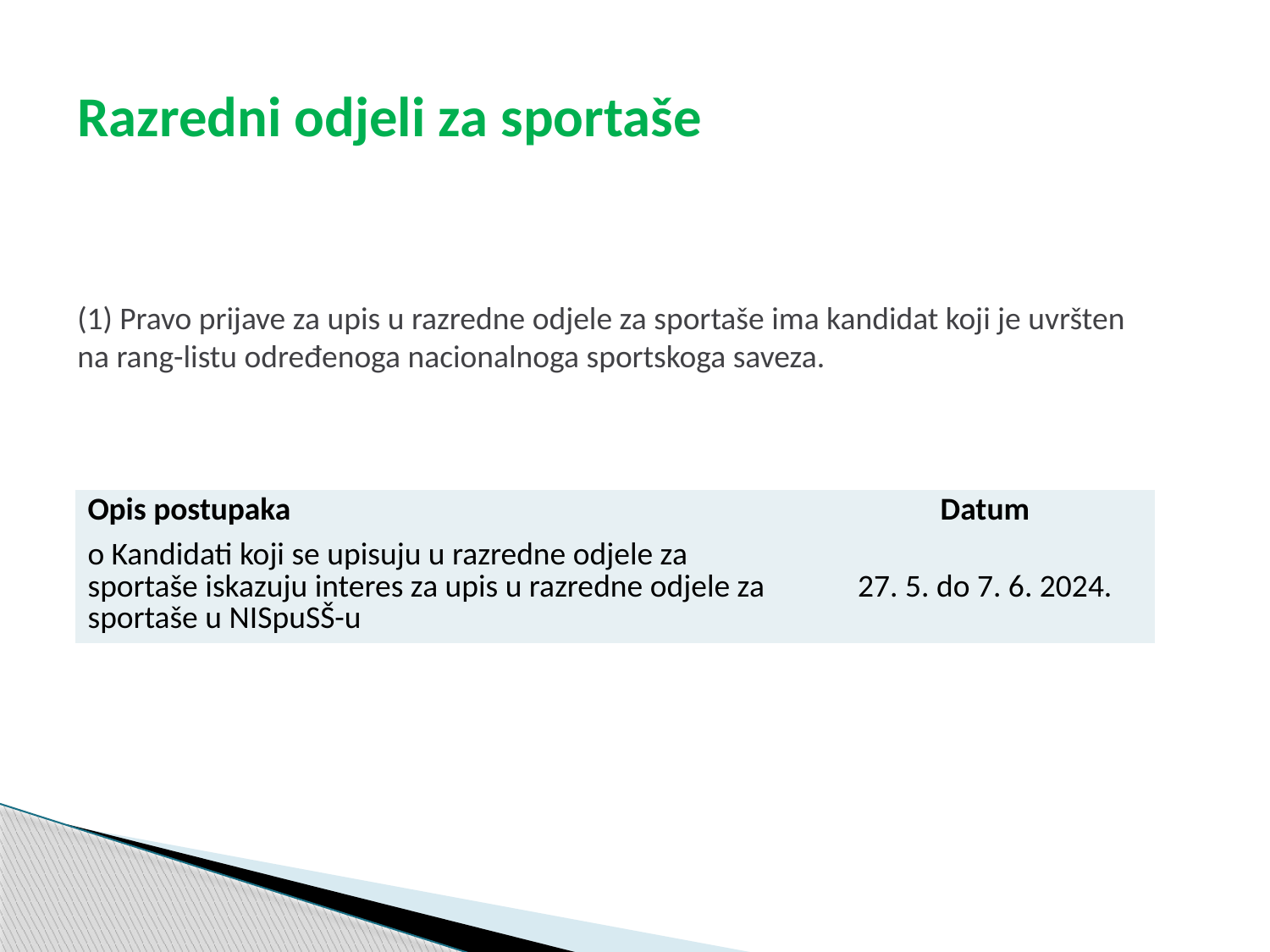

# Razredni odjeli za sportaše
(1) Pravo prijave za upis u razredne odjele za sportaše ima kandidat koji je uvršten na rang-listu određenoga nacionalnoga sportskoga saveza.
| Opis postupaka | Datum |
| --- | --- |
| o Kandidati koji se upisuju u razredne odjele za sportaše iskazuju interes za upis u razredne odjele za sportaše u NISpuSŠ-u | 27. 5. do 7. 6. 2024. |